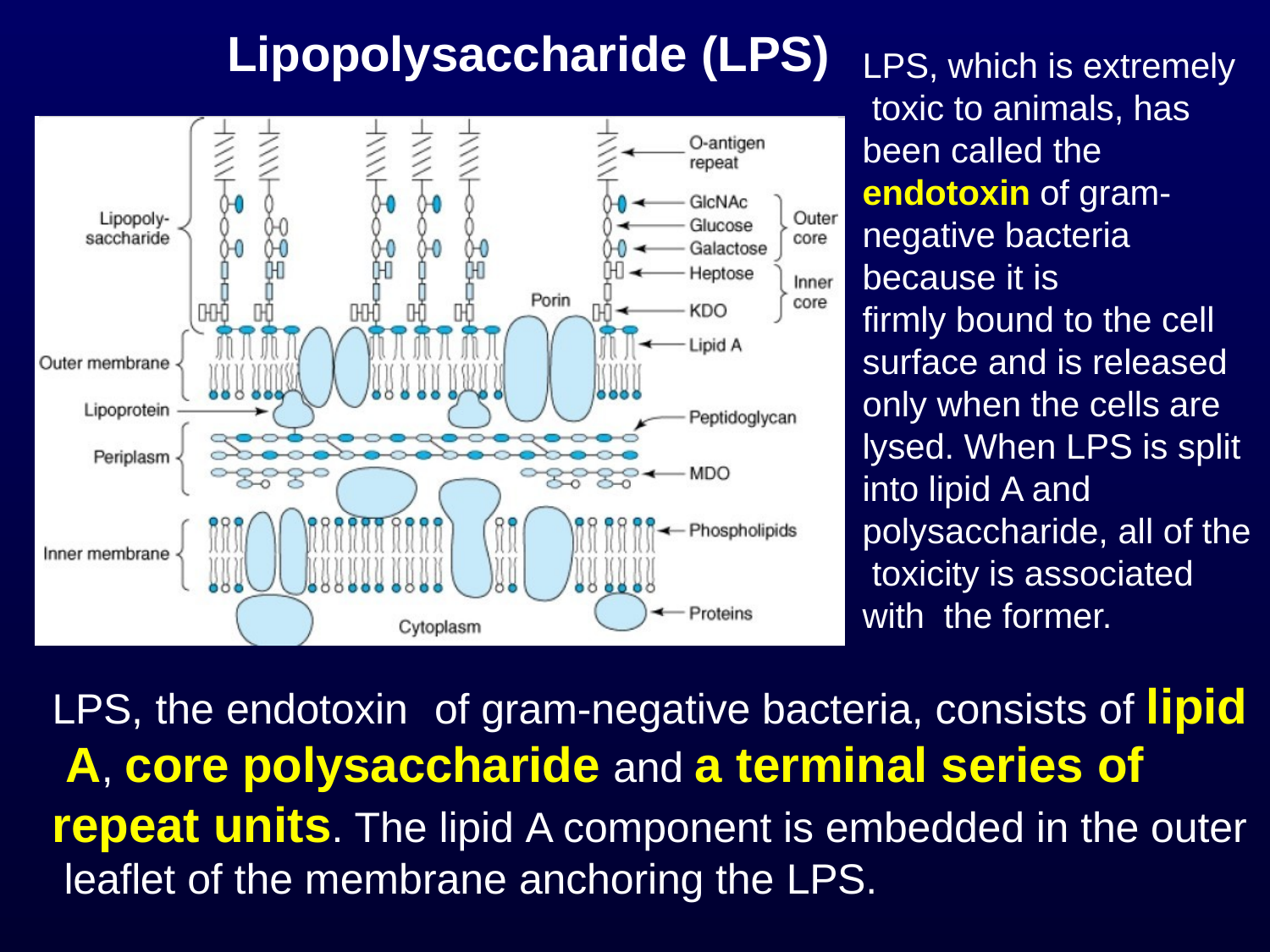

# Lipopolysaccharide (LPS)
LPS, which is extremely  toxic to animals, has  been called the  endotoxin of gram-  negative bacteria  because it is
firmly bound to the cell  surface and is released  only when the cells are  lysed. When LPS is split  into lipid A and  polysaccharide, all of the  toxicity is associated with  the former.

LPS, the endotoxin	of gram-negative bacteria, consists of lipid  A, core polysaccharide and a terminal series of  repeat units. The lipid A component is embedded in the outer  leaflet of the membrane anchoring the LPS.